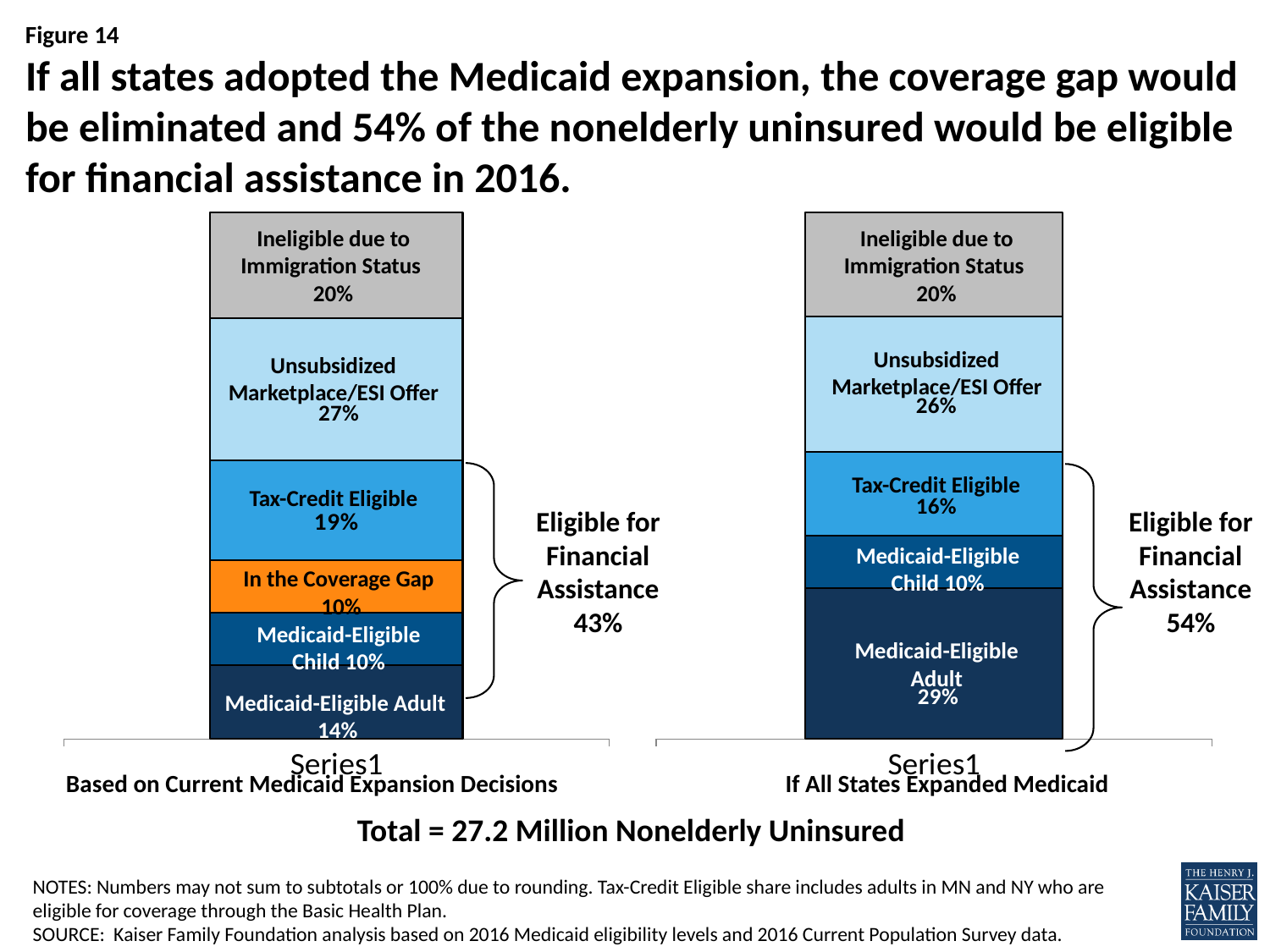

# If all states adopted the Medicaid expansion, the coverage gap would be eliminated and 54% of the nonelderly uninsured would be eligible for financial assistance in 2016.

### Chart

| Category | Medicaid Eligible
Adult  | Medicaid/CHIP
Eligible Child | In the Coverage Gap | Tax Credit-Eligible | Unsubsidized Marketplace or ESI | Ineligible for Coverage Due to Immigration Status |
|---|---|---|---|---|---|---|
|  | 0.14 | 0.1 | 0.1 | 0.19 | 0.27 | 0.2 |

### Chart

| Category | Medicaid Eligible
Adult  | Medicaid/CHIP
Eligible Child | Eligible for Tax Credits | In the Coverage Gap | Unsubsidized Marketplace or ESI | Ineligible for Coverage Due to Immigration Status |
|---|---|---|---|---|---|---|
|  | 0.29 | 0.1 | 0.16 | 0.0 | 0.26 | 0.2 |
Ineligible due to Immigration Status
20%
Ineligible due to Immigration Status
20%
Unsubsidized Marketplace/ESI Offer
Unsubsidized Marketplace/ESI Offer

Tax-Credit Eligible

Tax-Credit Eligible
Eligible for Financial Assistance
43%
Eligible for Financial Assistance
54%
Medicaid-Eligible Child 10%
In the Coverage Gap
 10%
Medicaid-Eligible Child 10%
Medicaid-Eligible Adult
Medicaid-Eligible Adult
 14%
Based on Current Medicaid Expansion Decisions
If All States Expanded Medicaid
Total = 27.2 Million Nonelderly Uninsured
NOTES: Numbers may not sum to subtotals or 100% due to rounding. Tax-Credit Eligible share includes adults in MN and NY who are eligible for coverage through the Basic Health Plan.
SOURCE:  Kaiser Family Foundation analysis based on 2016 Medicaid eligibility levels and 2016 Current Population Survey data.